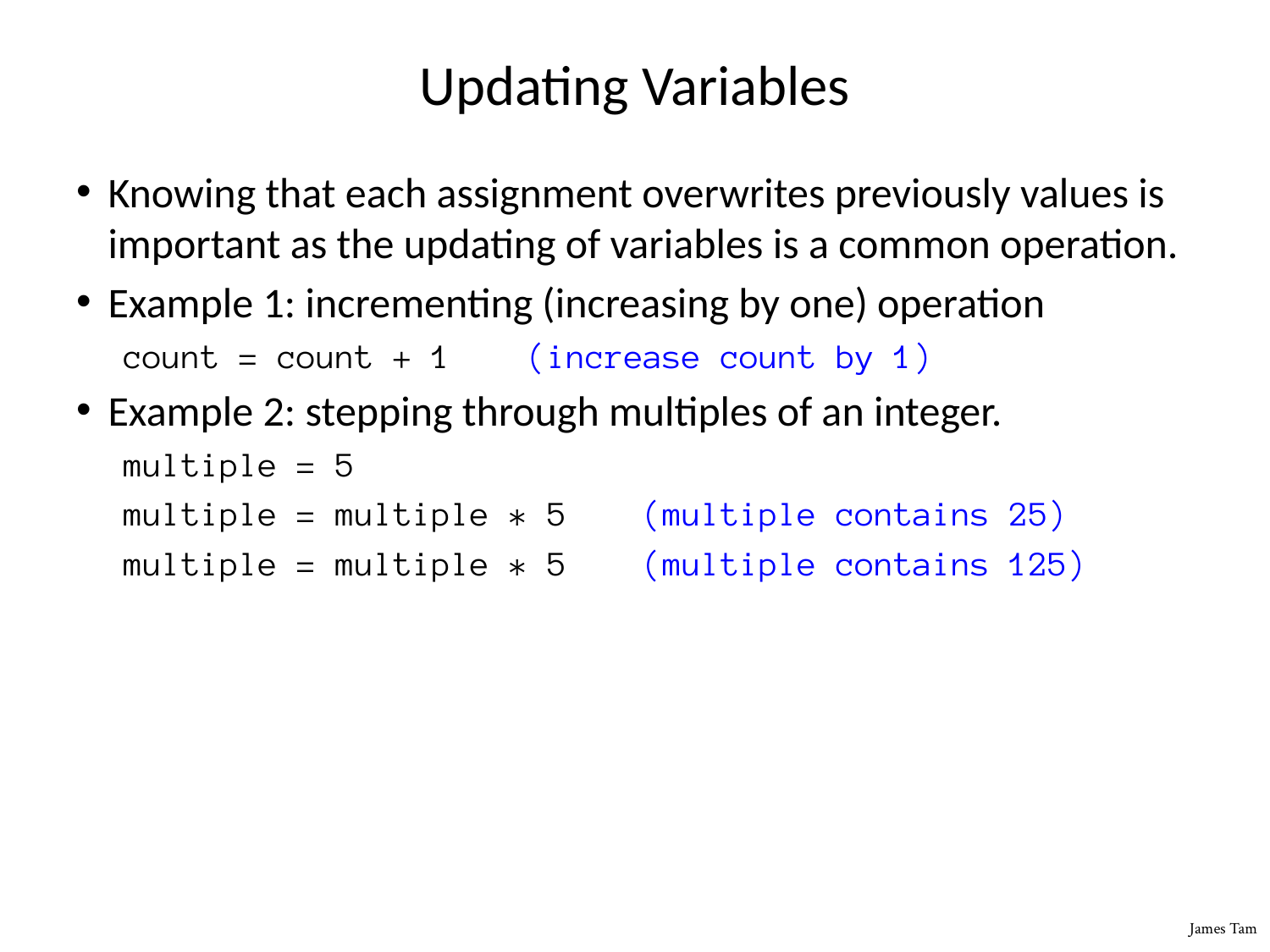

# Updating Variables
Knowing that each assignment overwrites previously values is important as the updating of variables is a common operation.
Example 1: incrementing (increasing by one) operation
count = count + 1    (increase count by 1)
Example 2: stepping through multiples of an integer.
multiple = 5
multiple = multiple * 5    (multiple contains 25)
multiple = multiple * 5    (multiple contains 125)